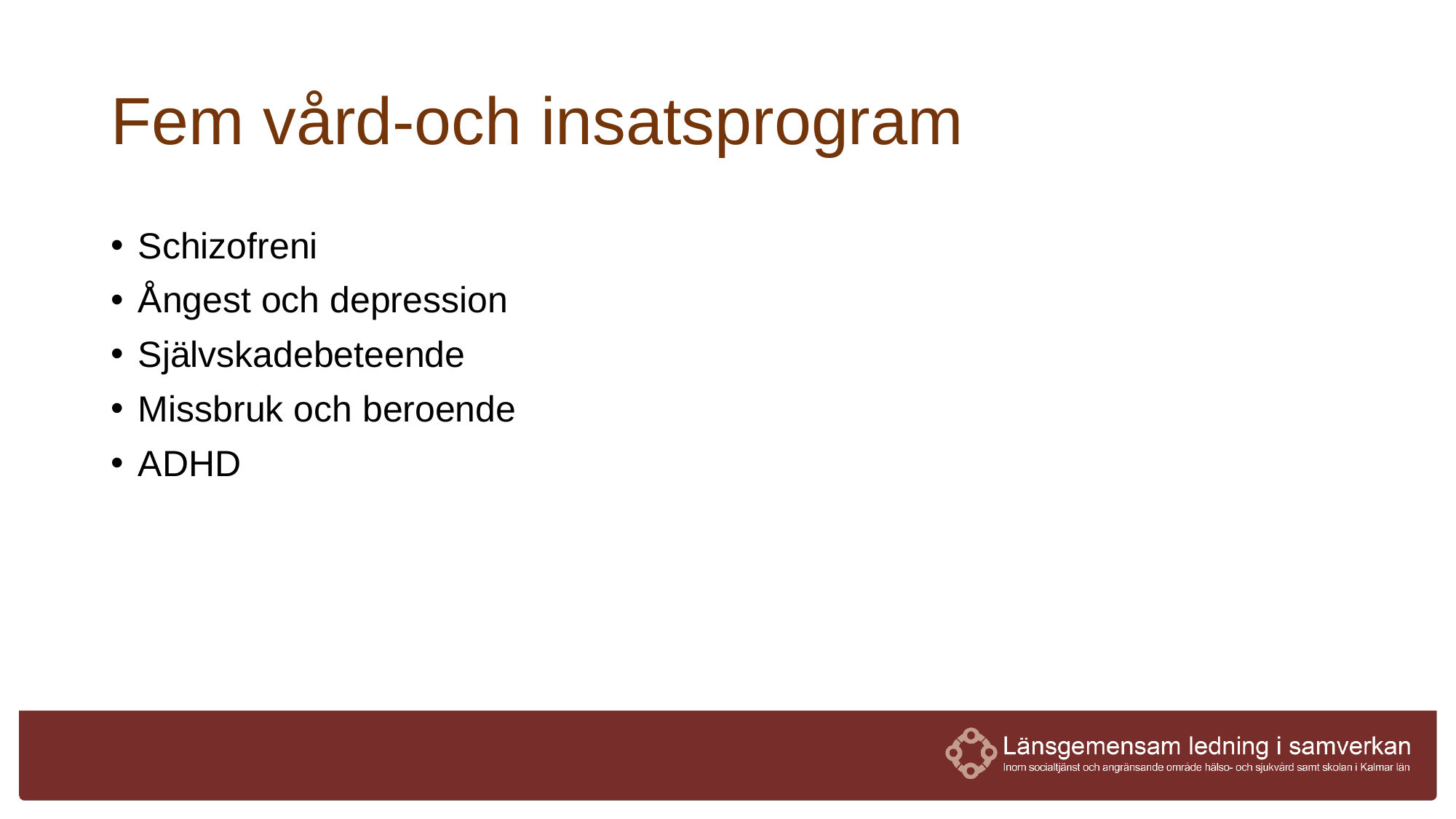

# Fem vård-och insatsprogram
Schizofreni
Ångest och depression
Självskadebeteende
Missbruk och beroende
ADHD